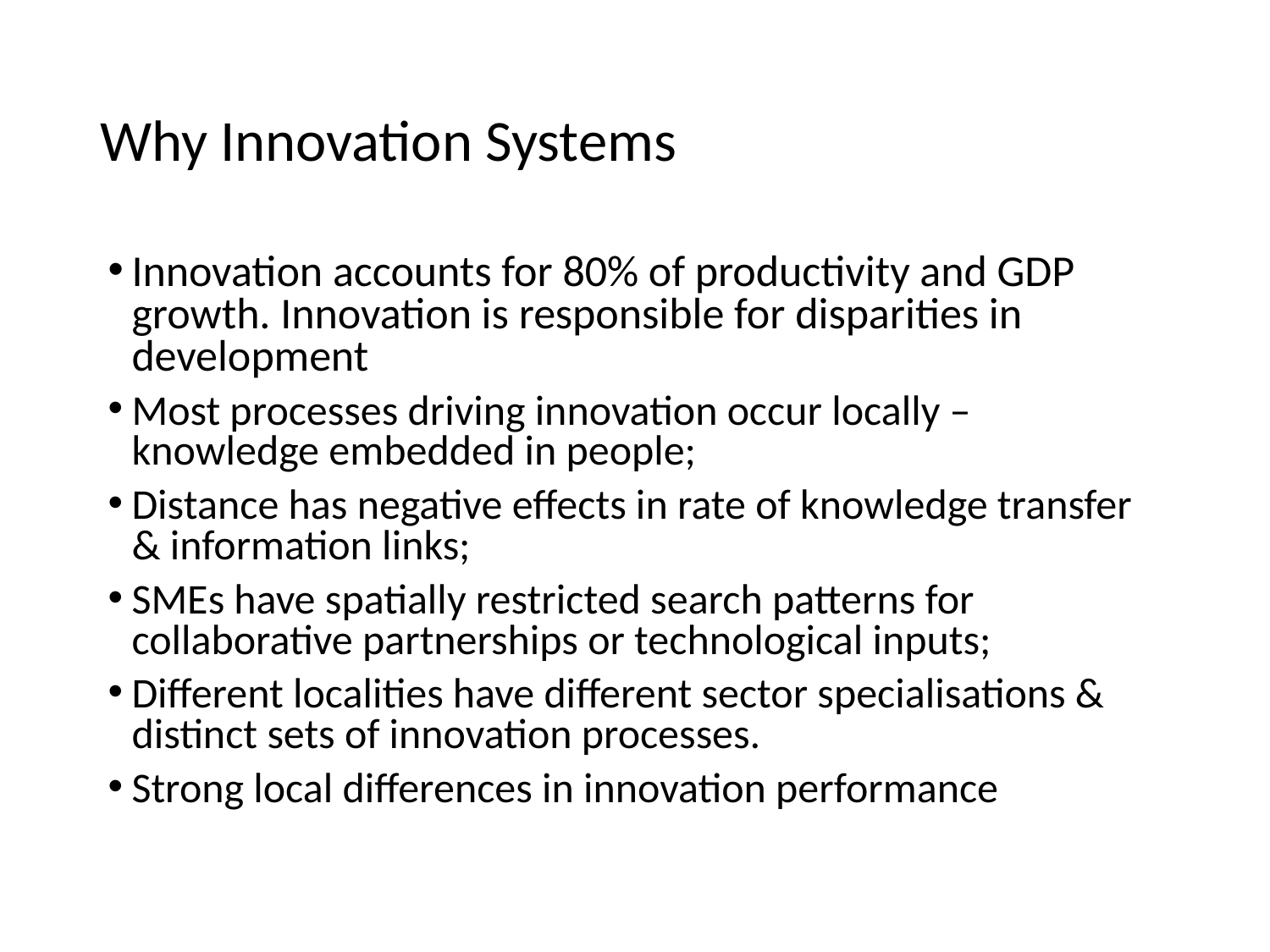

# Why Innovation Systems
Innovation accounts for 80% of productivity and GDP growth. Innovation is responsible for disparities in development
Most processes driving innovation occur locally – knowledge embedded in people;
Distance has negative effects in rate of knowledge transfer & information links;
SMEs have spatially restricted search patterns for collaborative partnerships or technological inputs;
Different localities have different sector specialisations & distinct sets of innovation processes.
Strong local differences in innovation performance